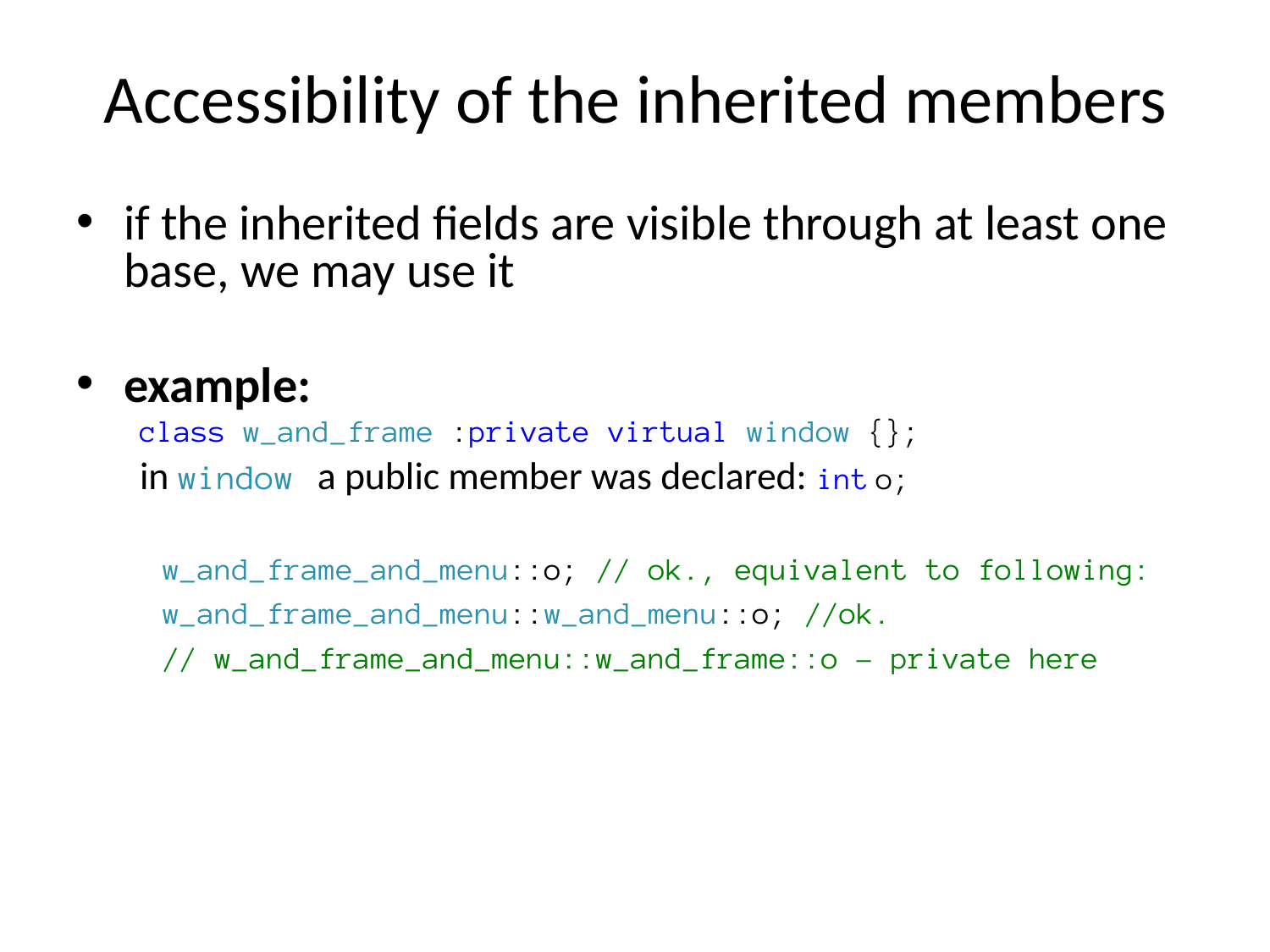

# Accessibility of the inherited members
if the inherited fields are visible through at least one base, we may use it

example:
class w_and_frame :private virtual window {};
in window a public member was declared: int o;

     w_and_frame_and_menu::o; // ok., equivalent to following:
     w_and_frame_and_menu::w_and_menu::o; //ok.
     // w_and_frame_and_menu::w_and_frame::o – private here